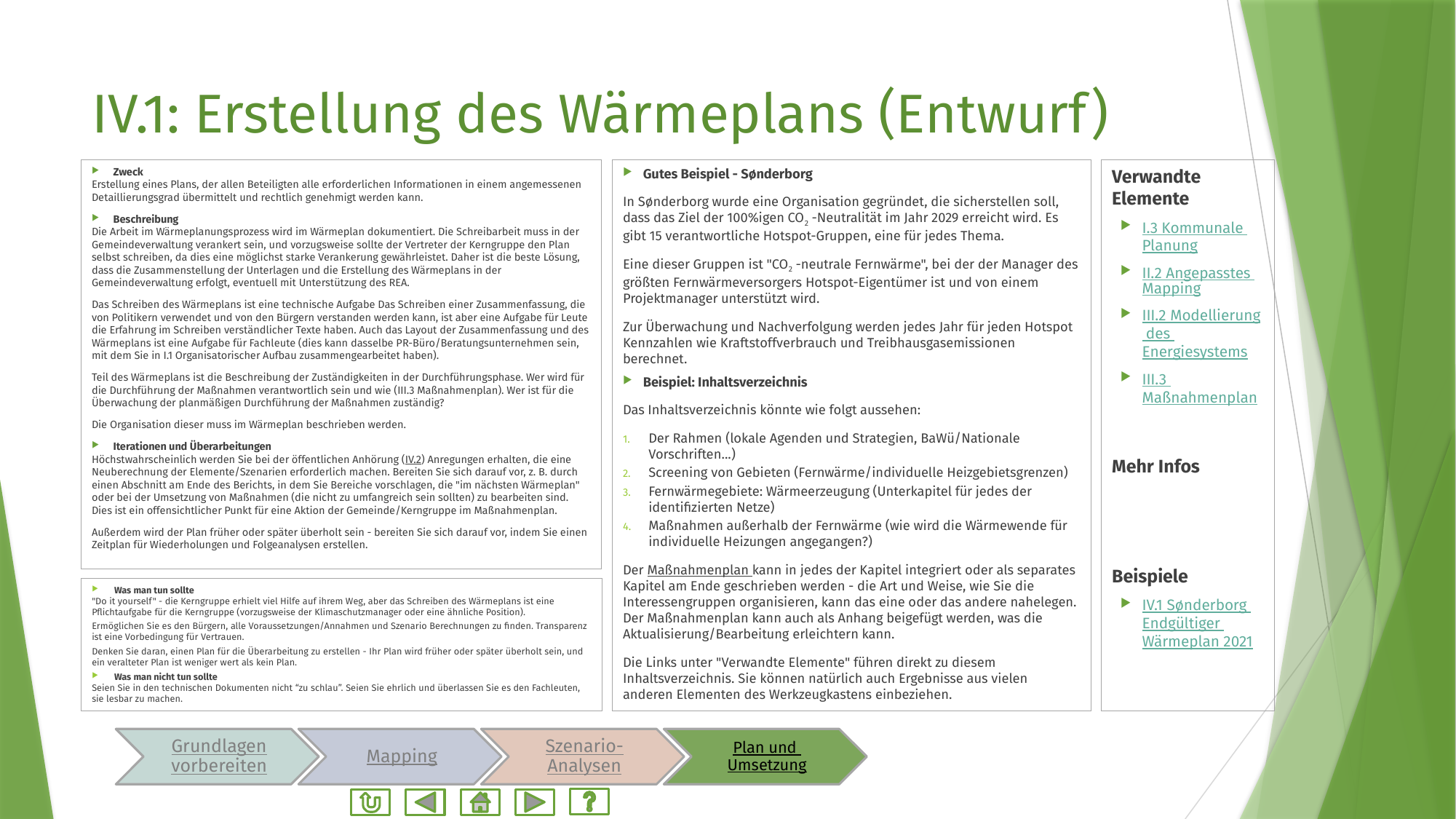

# IV.1: Erstellung des Wärmeplans (Entwurf)
Zweck
Erstellung eines Plans, der allen Beteiligten alle erforderlichen Informationen in einem angemessenen Detaillierungsgrad übermittelt und rechtlich genehmigt werden kann.
Beschreibung
Die Arbeit im Wärmeplanungsprozess wird im Wärmeplan dokumentiert. Die Schreibarbeit muss in der Gemeindeverwaltung verankert sein, und vorzugsweise sollte der Vertreter der Kerngruppe den Plan selbst schreiben, da dies eine möglichst starke Verankerung gewährleistet. Daher ist die beste Lösung, dass die Zusammenstellung der Unterlagen und die Erstellung des Wärmeplans in der Gemeindeverwaltung erfolgt, eventuell mit Unterstützung des REA.
Das Schreiben des Wärmeplans ist eine technische Aufgabe Das Schreiben einer Zusammenfassung, die von Politikern verwendet und von den Bürgern verstanden werden kann, ist aber eine Aufgabe für Leute die Erfahrung im Schreiben verständlicher Texte haben. Auch das Layout der Zusammenfassung und des Wärmeplans ist eine Aufgabe für Fachleute (dies kann dasselbe PR-Büro/Beratungsunternehmen sein, mit dem Sie in I.1 Organisatorischer Aufbau zusammengearbeitet haben).
Teil des Wärmeplans ist die Beschreibung der Zuständigkeiten in der Durchführungsphase. Wer wird für die Durchführung der Maßnahmen verantwortlich sein und wie (III.3 Maßnahmenplan). Wer ist für die Überwachung der planmäßigen Durchführung der Maßnahmen zuständig?
Die Organisation dieser muss im Wärmeplan beschrieben werden.
Iterationen und Überarbeitungen
Höchstwahrscheinlich werden Sie bei der öffentlichen Anhörung (IV.2) Anregungen erhalten, die eine Neuberechnung der Elemente/Szenarien erforderlich machen. Bereiten Sie sich darauf vor, z. B. durch einen Abschnitt am Ende des Berichts, in dem Sie Bereiche vorschlagen, die "im nächsten Wärmeplan" oder bei der Umsetzung von Maßnahmen (die nicht zu umfangreich sein sollten) zu bearbeiten sind. Dies ist ein offensichtlicher Punkt für eine Aktion der Gemeinde/Kerngruppe im Maßnahmenplan.
Außerdem wird der Plan früher oder später überholt sein - bereiten Sie sich darauf vor, indem Sie einen Zeitplan für Wiederholungen und Folgeanalysen erstellen.
Gutes Beispiel - Sønderborg
In Sønderborg wurde eine Organisation gegründet, die sicherstellen soll, dass das Ziel der 100%igen CO2 -Neutralität im Jahr 2029 erreicht wird. Es gibt 15 verantwortliche Hotspot-Gruppen, eine für jedes Thema.
Eine dieser Gruppen ist "CO2 -neutrale Fernwärme", bei der der Manager des größten Fernwärmeversorgers Hotspot-Eigentümer ist und von einem Projektmanager unterstützt wird.
Zur Überwachung und Nachverfolgung werden jedes Jahr für jeden Hotspot Kennzahlen wie Kraftstoffverbrauch und Treibhausgasemissionen berechnet.
Beispiel: Inhaltsverzeichnis
Das Inhaltsverzeichnis könnte wie folgt aussehen:
Der Rahmen (lokale Agenden und Strategien, BaWü/Nationale Vorschriften...)
Screening von Gebieten (Fernwärme/individuelle Heizgebietsgrenzen)
Fernwärmegebiete: Wärmeerzeugung (Unterkapitel für jedes der identifizierten Netze)
Maßnahmen außerhalb der Fernwärme (wie wird die Wärmewende für individuelle Heizungen angegangen?)
Der Maßnahmenplan kann in jedes der Kapitel integriert oder als separates Kapitel am Ende geschrieben werden - die Art und Weise, wie Sie die Interessengruppen organisieren, kann das eine oder das andere nahelegen. Der Maßnahmenplan kann auch als Anhang beigefügt werden, was die Aktualisierung/Bearbeitung erleichtern kann.
Die Links unter "Verwandte Elemente" führen direkt zu diesem Inhaltsverzeichnis. Sie können natürlich auch Ergebnisse aus vielen anderen Elementen des Werkzeugkastens einbeziehen.
Verwandte Elemente
I.3 Kommunale Planung
II.2 Angepasstes Mapping
III.2 Modellierung des Energiesystems
III.3 Maßnahmenplan

Mehr Infos

Beispiele
IV.1 Sønderborg Endgültiger Wärmeplan 2021
Was man tun sollte
"Do it yourself" - die Kerngruppe erhielt viel Hilfe auf ihrem Weg, aber das Schreiben des Wärmeplans ist eine Pflichtaufgabe für die Kerngruppe (vorzugsweise der Klimaschutzmanager oder eine ähnliche Position).
Ermöglichen Sie es den Bürgern, alle Voraussetzungen/Annahmen und Szenario Berechnungen zu finden. Transparenz ist eine Vorbedingung für Vertrauen.
Denken Sie daran, einen Plan für die Überarbeitung zu erstellen - Ihr Plan wird früher oder später überholt sein, und ein veralteter Plan ist weniger wert als kein Plan.
Was man nicht tun sollte
Seien Sie in den technischen Dokumenten nicht “zu schlau”. Seien Sie ehrlich und überlassen Sie es den Fachleuten, sie lesbar zu machen.